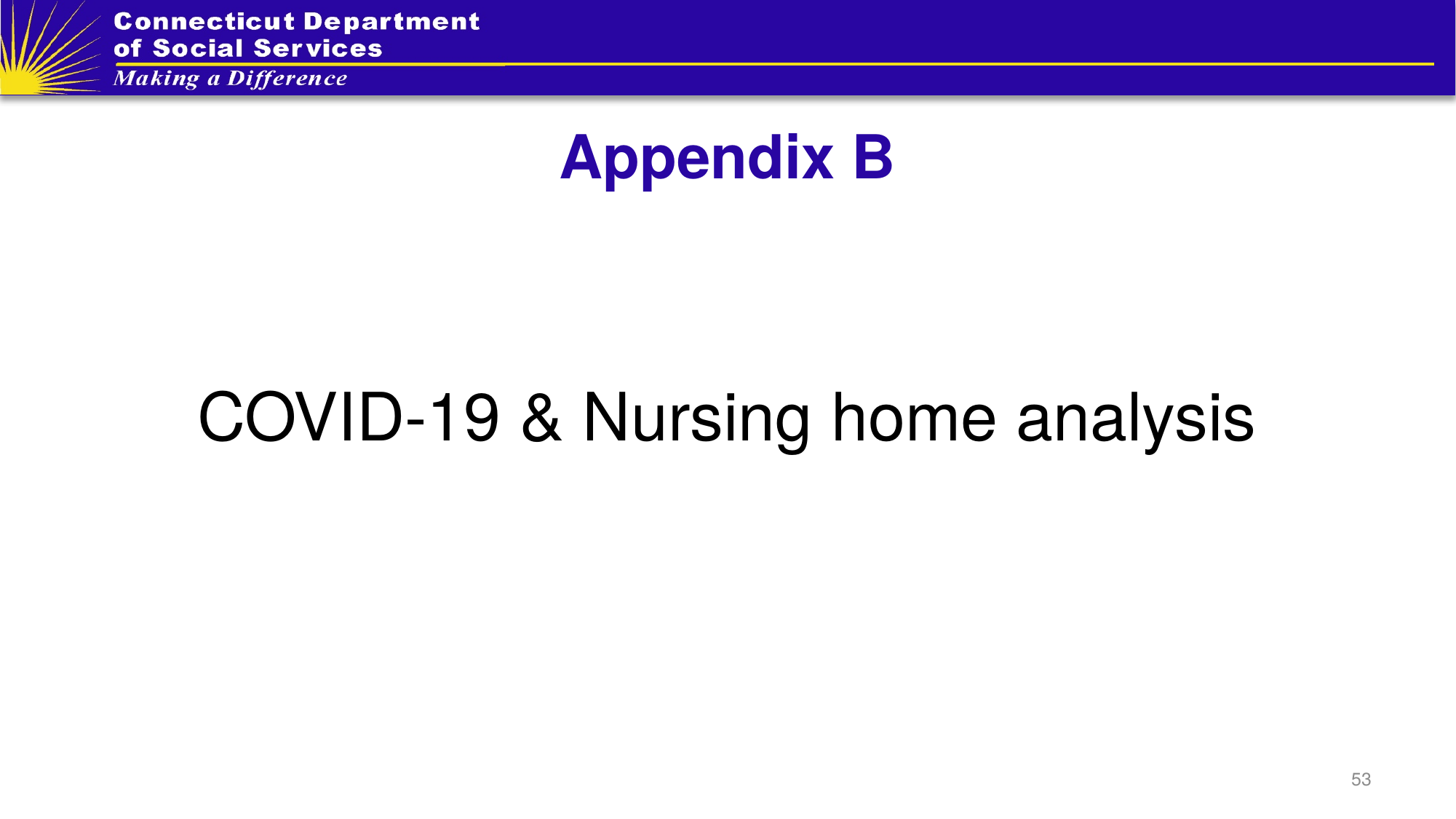

#
Appendix B

COVID-19 & Nursing home analysis
53